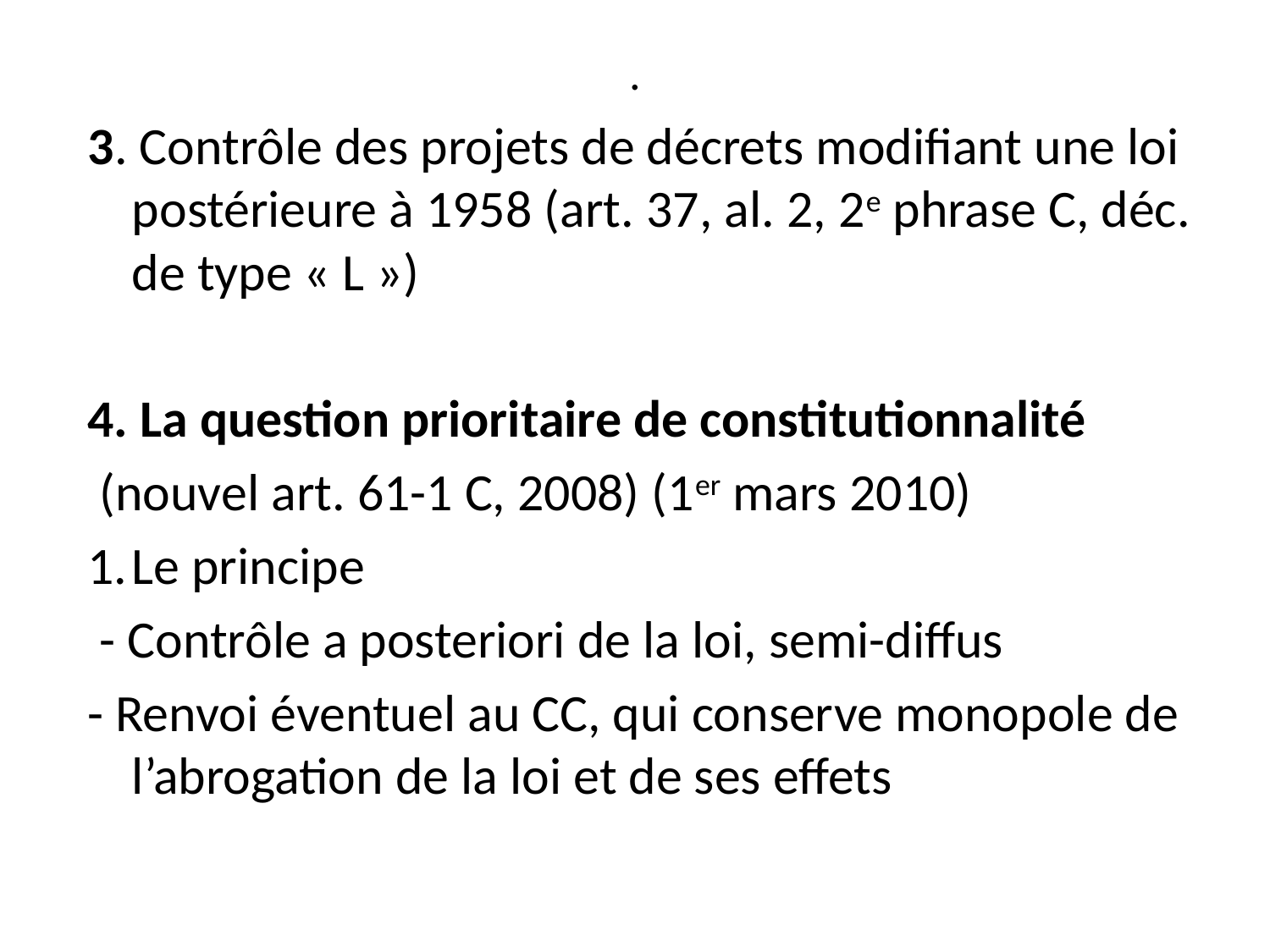

# .
3. Contrôle des projets de décrets modifiant une loi postérieure à 1958 (art. 37, al. 2, 2e phrase C, déc. de type « L »)

4. La question prioritaire de constitutionnalité
 (nouvel art. 61-1 C, 2008) (1er mars 2010)
1.	Le principe
 - Contrôle a posteriori de la loi, semi-diffus
- Renvoi éventuel au CC, qui conserve monopole de l’abrogation de la loi et de ses effets